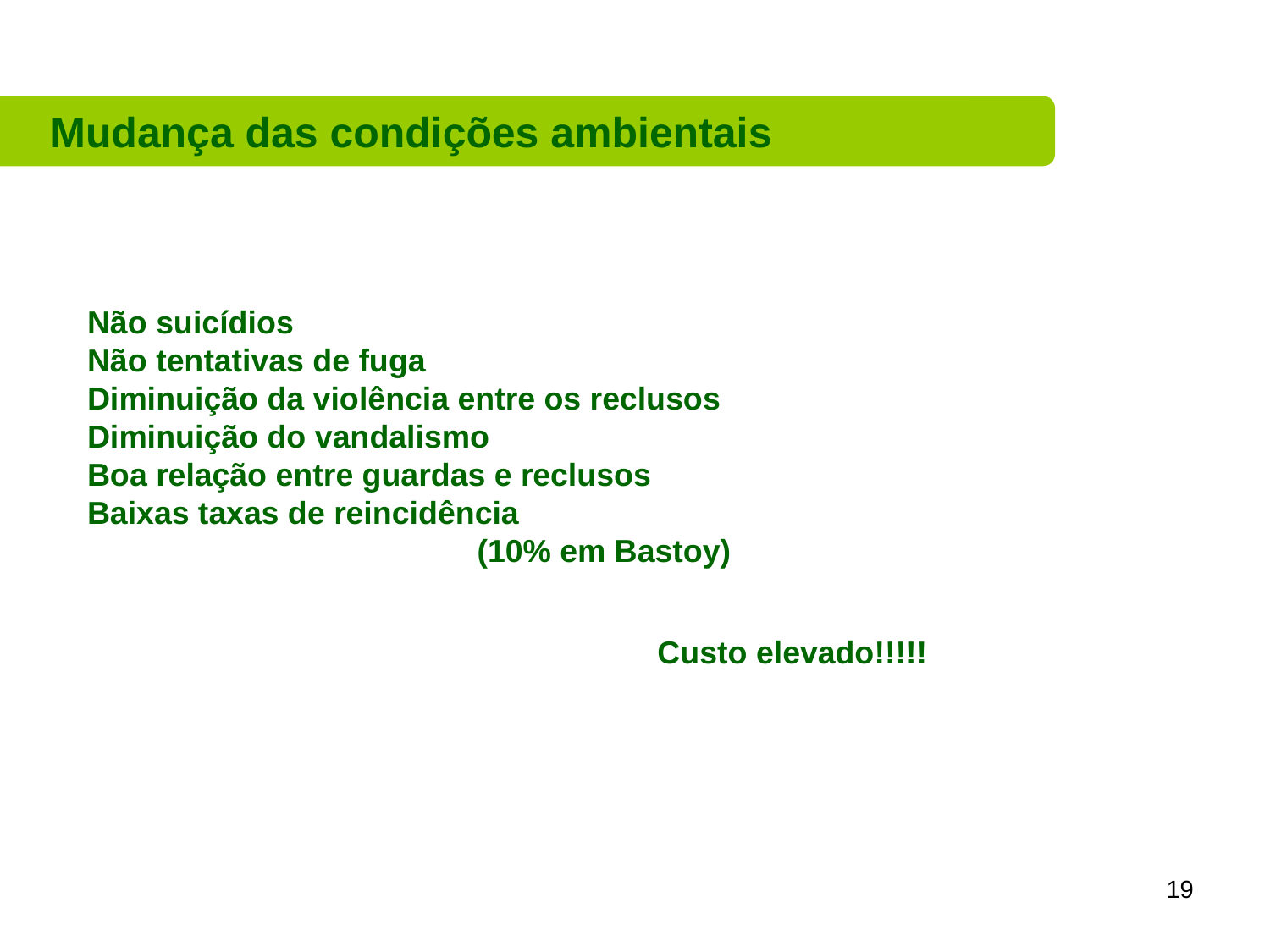

Mudança das condições ambientais
Não suicídios
Não tentativas de fuga
Diminuição da violência entre os reclusos
Diminuição do vandalismo
Boa relação entre guardas e reclusos
Baixas taxas de reincidência
			 (10% em Bastoy)
Custo elevado!!!!!
19